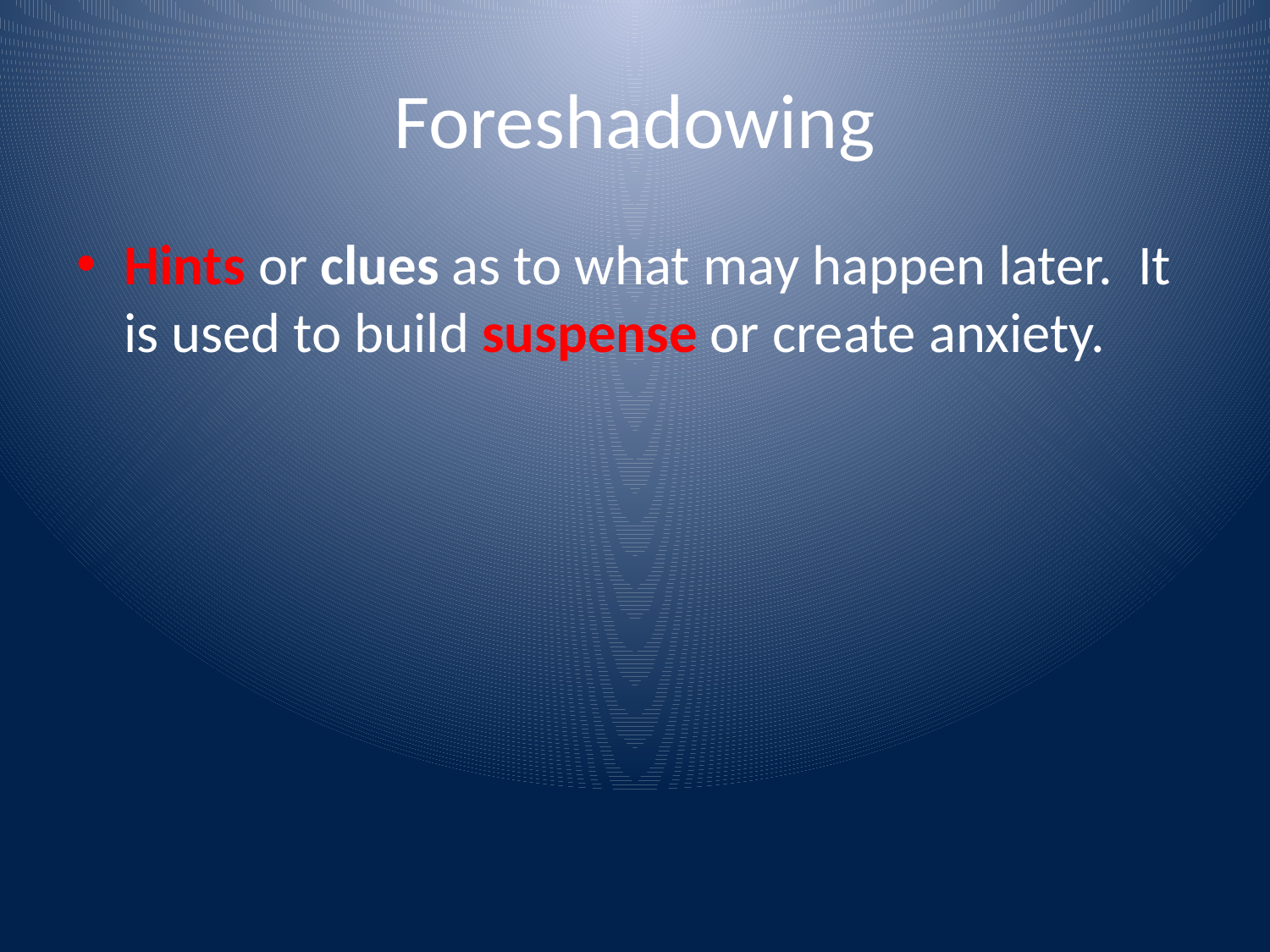

# Foreshadowing
Hints or clues as to what may happen later.  It is used to build suspense or create anxiety.